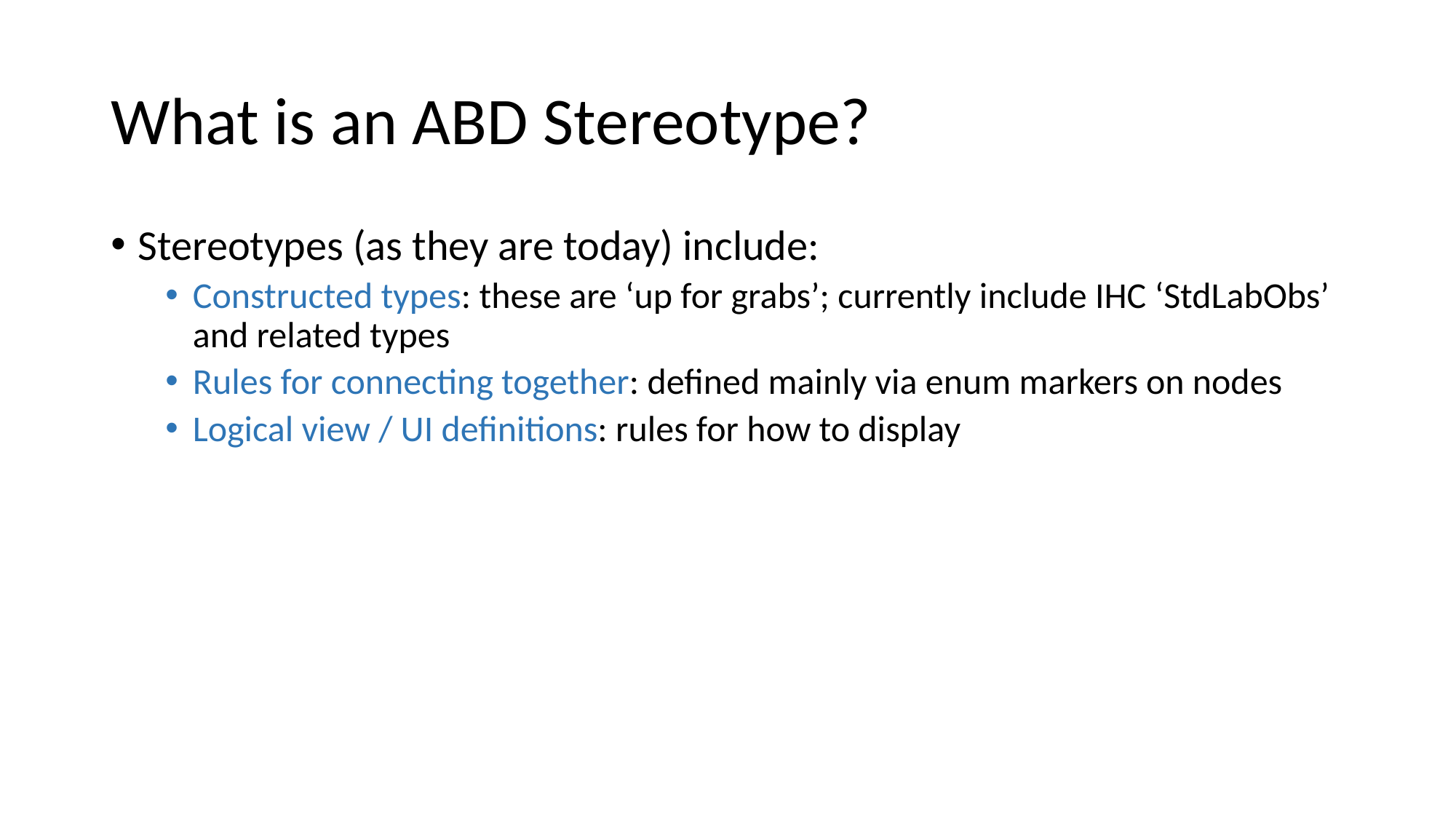

# What is an ABD Stereotype?
Stereotypes (as they are today) include:
Constructed types: these are ‘up for grabs’; currently include IHC ‘StdLabObs’ and related types
Rules for connecting together: defined mainly via enum markers on nodes
Logical view / UI definitions: rules for how to display